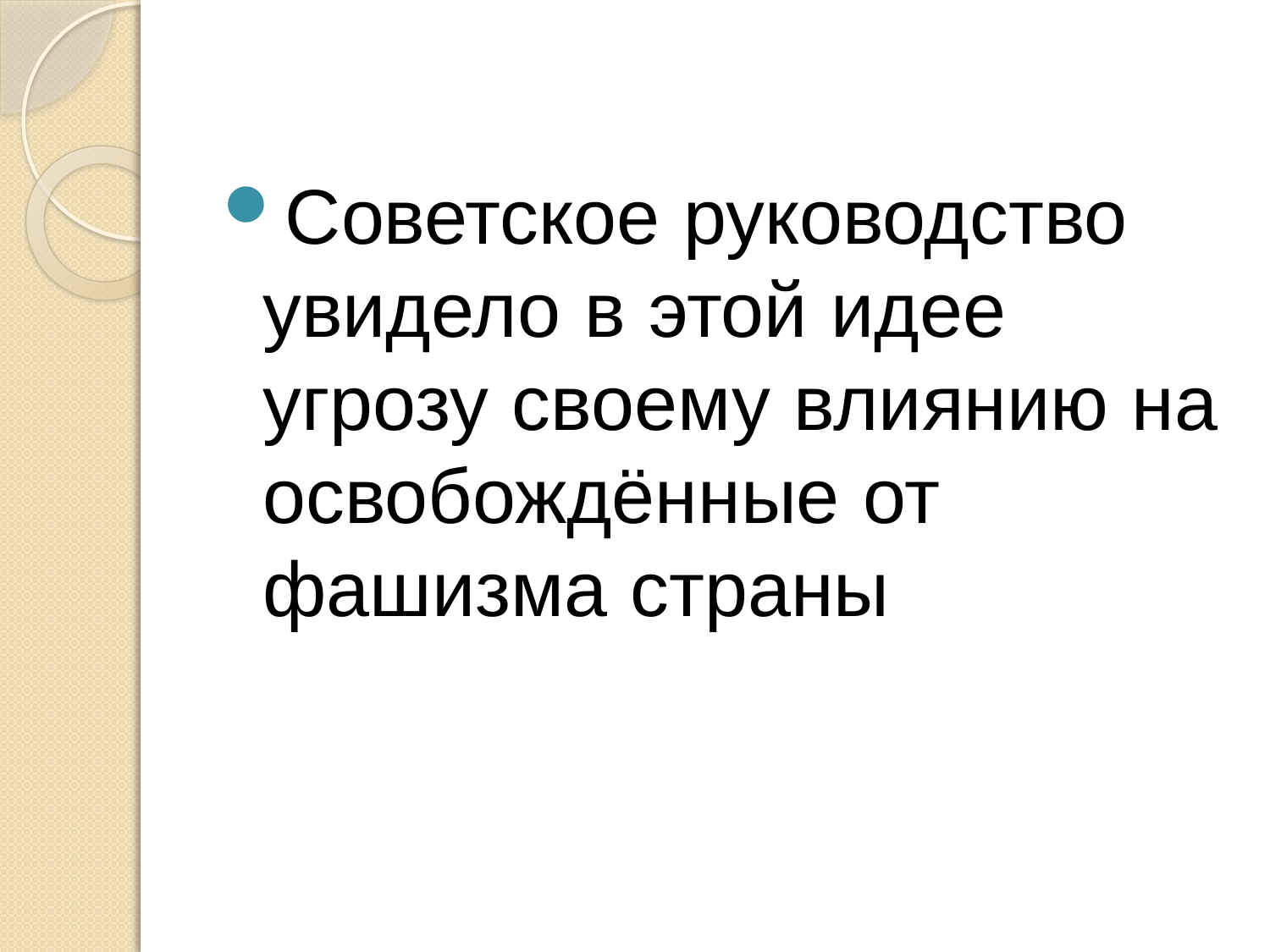

Советское руководство увидело в этой идее угрозу своему влиянию на освобождённые от фашизма страны